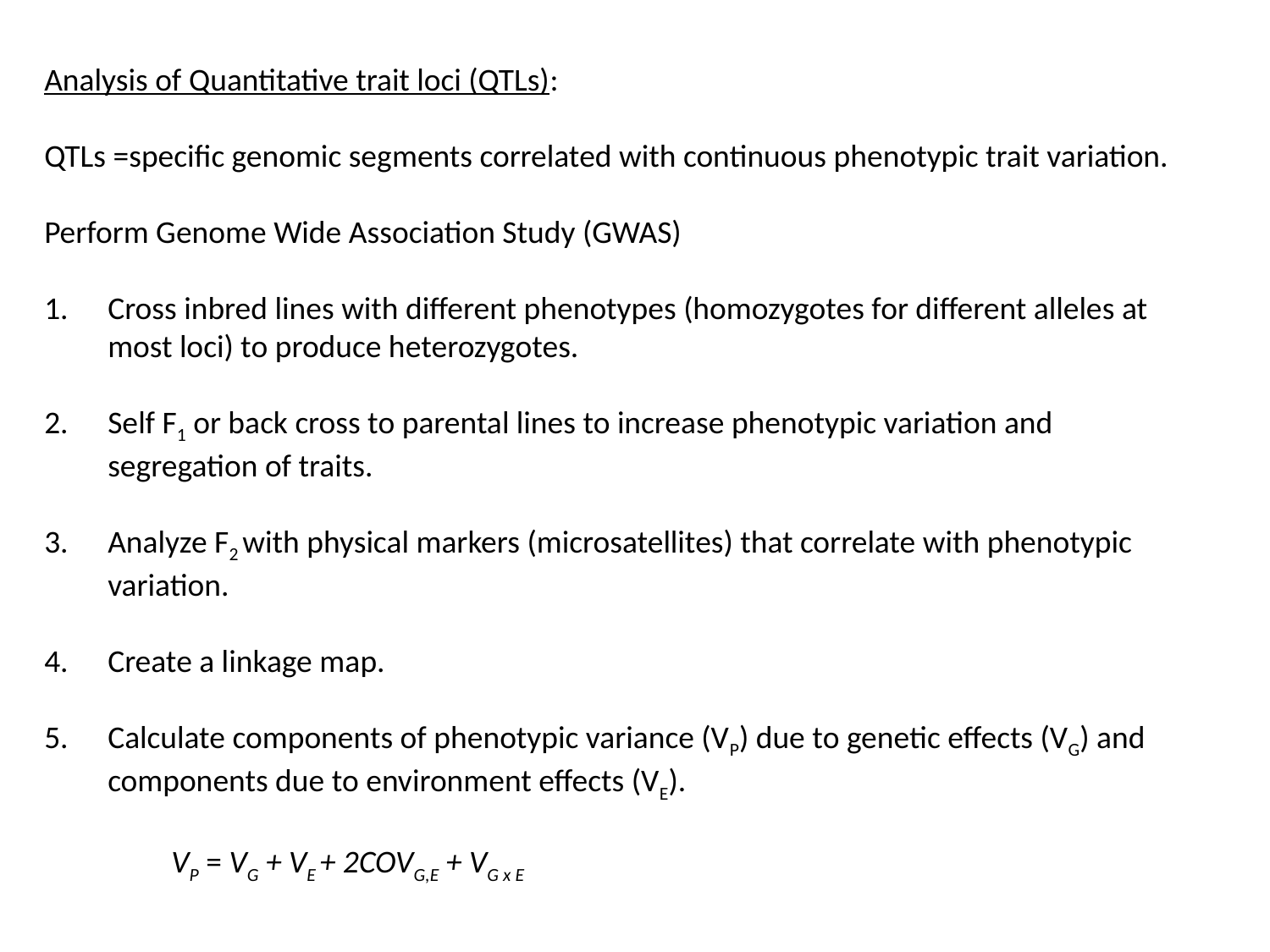

Analysis of Quantitative trait loci (QTLs):

QTLs =specific genomic segments correlated with continuous phenotypic trait variation.

Perform Genome Wide Association Study (GWAS)

Cross inbred lines with different phenotypes (homozygotes for different alleles at most loci) to produce heterozygotes.

Self F1 or back cross to parental lines to increase phenotypic variation and segregation of traits.

Analyze F2 with physical markers (microsatellites) that correlate with phenotypic variation.

Create a linkage map.

Calculate components of phenotypic variance (VP) due to genetic effects (VG) and components due to environment effects (VE).

VP = VG + VE + 2COVG,E + VG x E